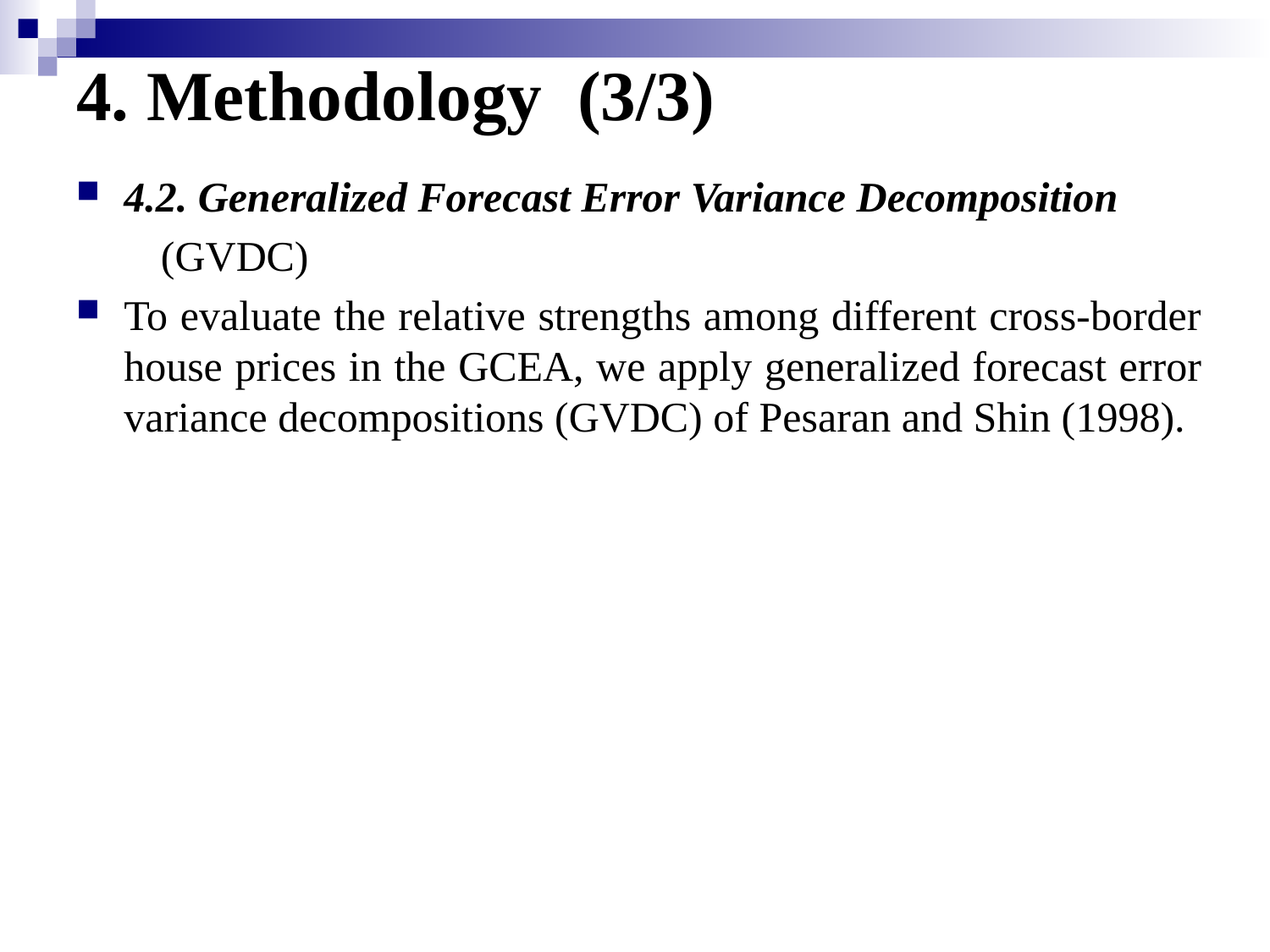

# 4. Methodology  (3/3)
4.2. Generalized Forecast Error Variance Decomposition
        (GVDC)
To evaluate the relative strengths among different cross-border house prices in the GCEA, we apply generalized forecast error variance decompositions (GVDC) of Pesaran and Shin (1998).